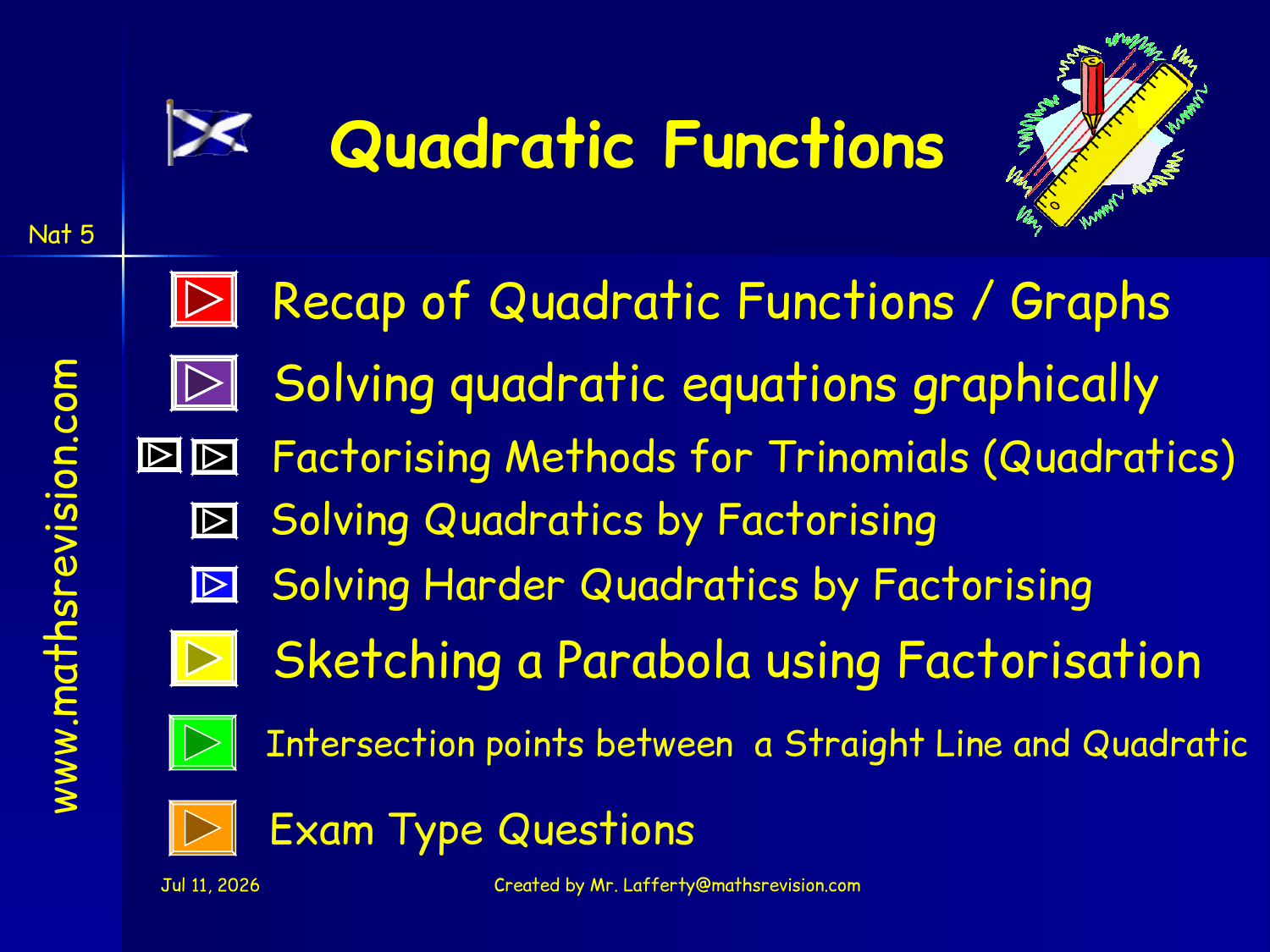

# Quadratic Functions
Recap of Quadratic Functions / Graphs

Solving quadratic equations graphically

Factorising Methods for Trinomials (Quadratics)

Solving Quadratics by Factorising

Solving Harder Quadratics by Factorising

Sketching a Parabola using Factorisation

Intersection points between  a Straight Line and Quadratic

Exam Type Questions

Jul 11, 2026
Created by Mr. Lafferty@mathsrevision.com